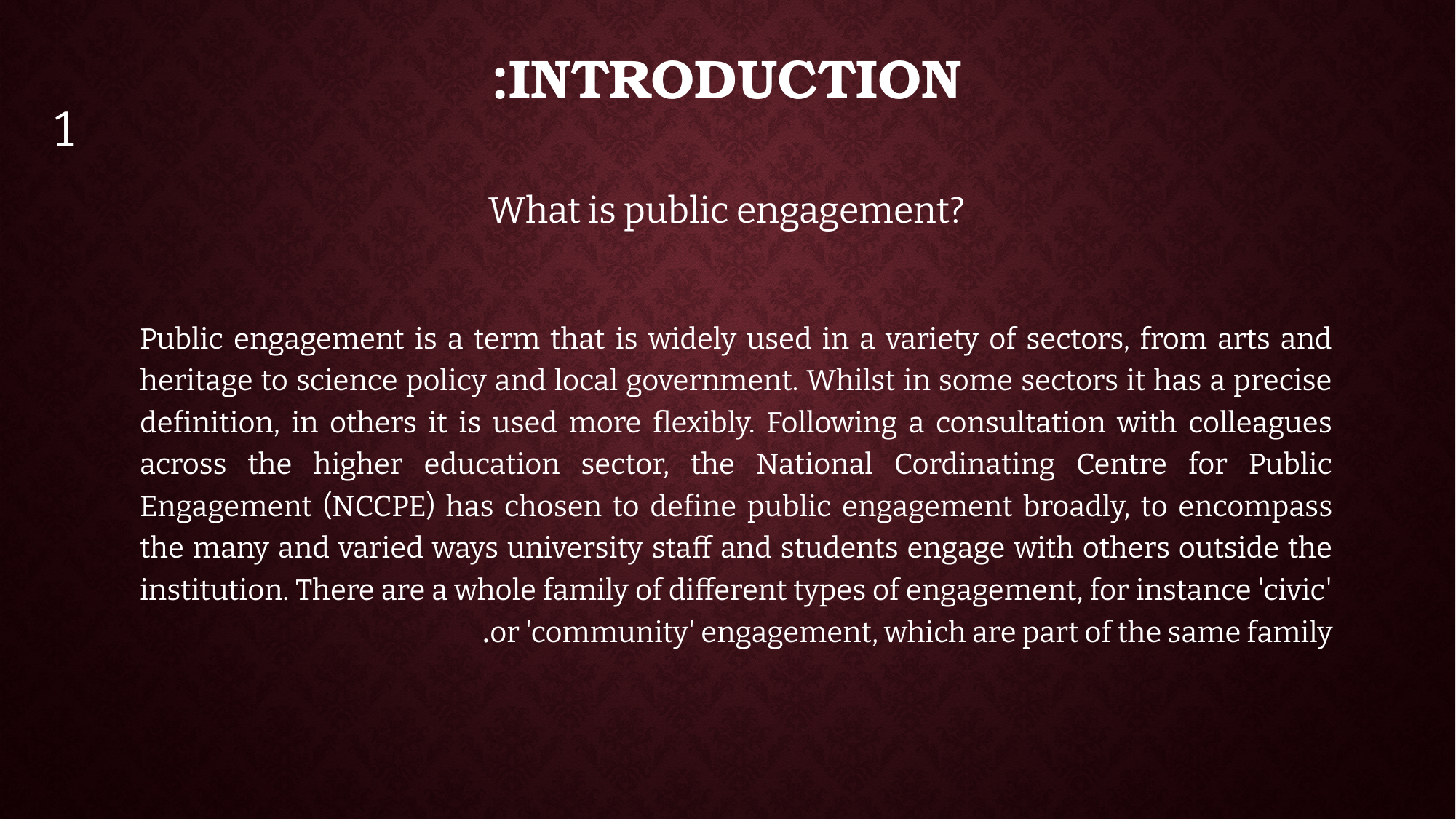

# Introduction:
1
What is public engagement?

Public engagement is a term that is widely used in a variety of sectors, from arts and heritage to science policy and local government. Whilst in some sectors it has a precise definition, in others it is used more flexibly. Following a consultation with colleagues across the higher education sector, the National Cordinating Centre for Public Engagement (NCCPE) has chosen to define public engagement broadly, to encompass the many and varied ways university staff and students engage with others outside the institution. There are a whole family of different types of engagement, for instance 'civic' or 'community' engagement, which are part of the same family.